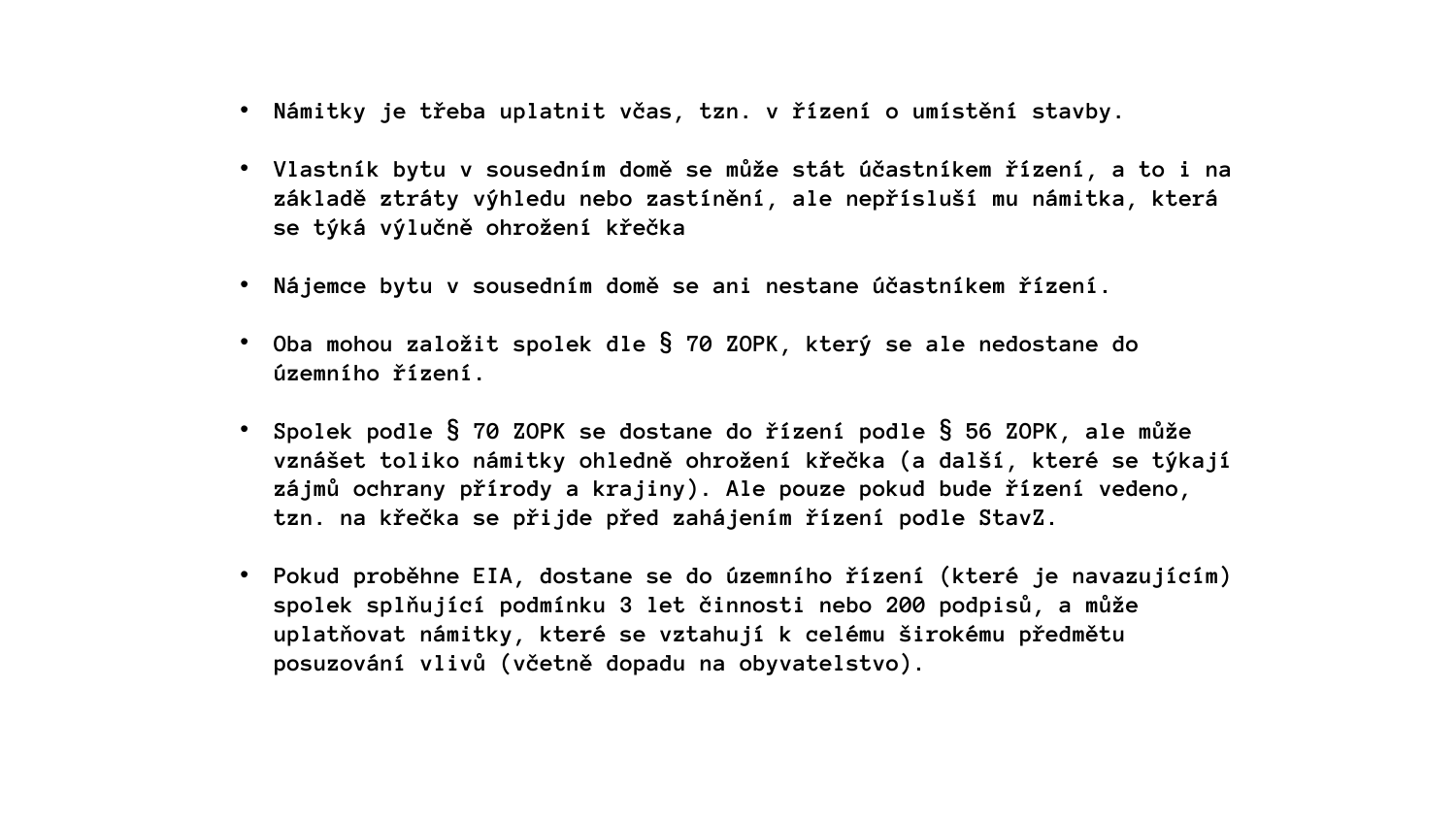

Námitky je třeba uplatnit včas, tzn. v řízení o umístění stavby.

Vlastník bytu v sousedním domě se může stát účastníkem řízení, a to i na základě ztráty výhledu nebo zastínění, ale nepřísluší mu námitka, která se týká výlučně ohrožení křečka

Nájemce bytu v sousedním domě se ani nestane účastníkem řízení.

Oba mohou založit spolek dle § 70 ZOPK, který se ale nedostane do územního řízení.

Spolek podle § 70 ZOPK se dostane do řízení podle § 56 ZOPK, ale může vznášet toliko námitky ohledně ohrožení křečka (a další, které se týkají zájmů ochrany přírody a krajiny). Ale pouze pokud bude řízení vedeno, tzn. na křečka se přijde před zahájením řízení podle StavZ.

Pokud proběhne EIA, dostane se do územního řízení (které je navazujícím) spolek splňující podmínku 3 let činnosti nebo 200 podpisů, a může uplatňovat námitky, které se vztahují k celému širokému předmětu posuzování vlivů (včetně dopadu na obyvatelstvo).